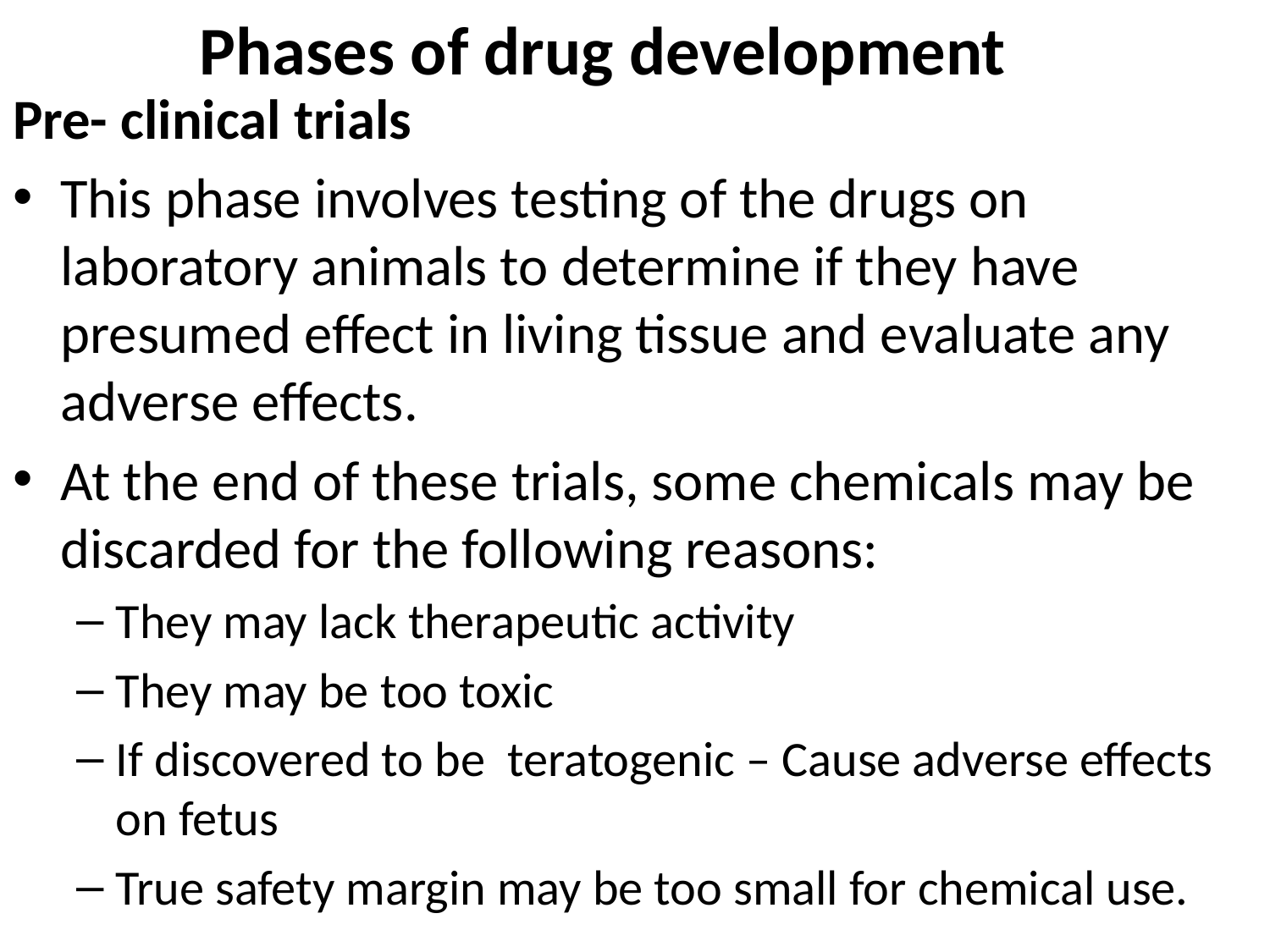

# Phases of drug development
Pre- clinical trials
This phase involves testing of the drugs on laboratory animals to determine if they have presumed effect in living tissue and evaluate any adverse effects.
At the end of these trials, some chemicals may be discarded for the following reasons:
They may lack therapeutic activity
They may be too toxic
If discovered to be  teratogenic – Cause adverse effects on fetus
True safety margin may be too small for chemical use.